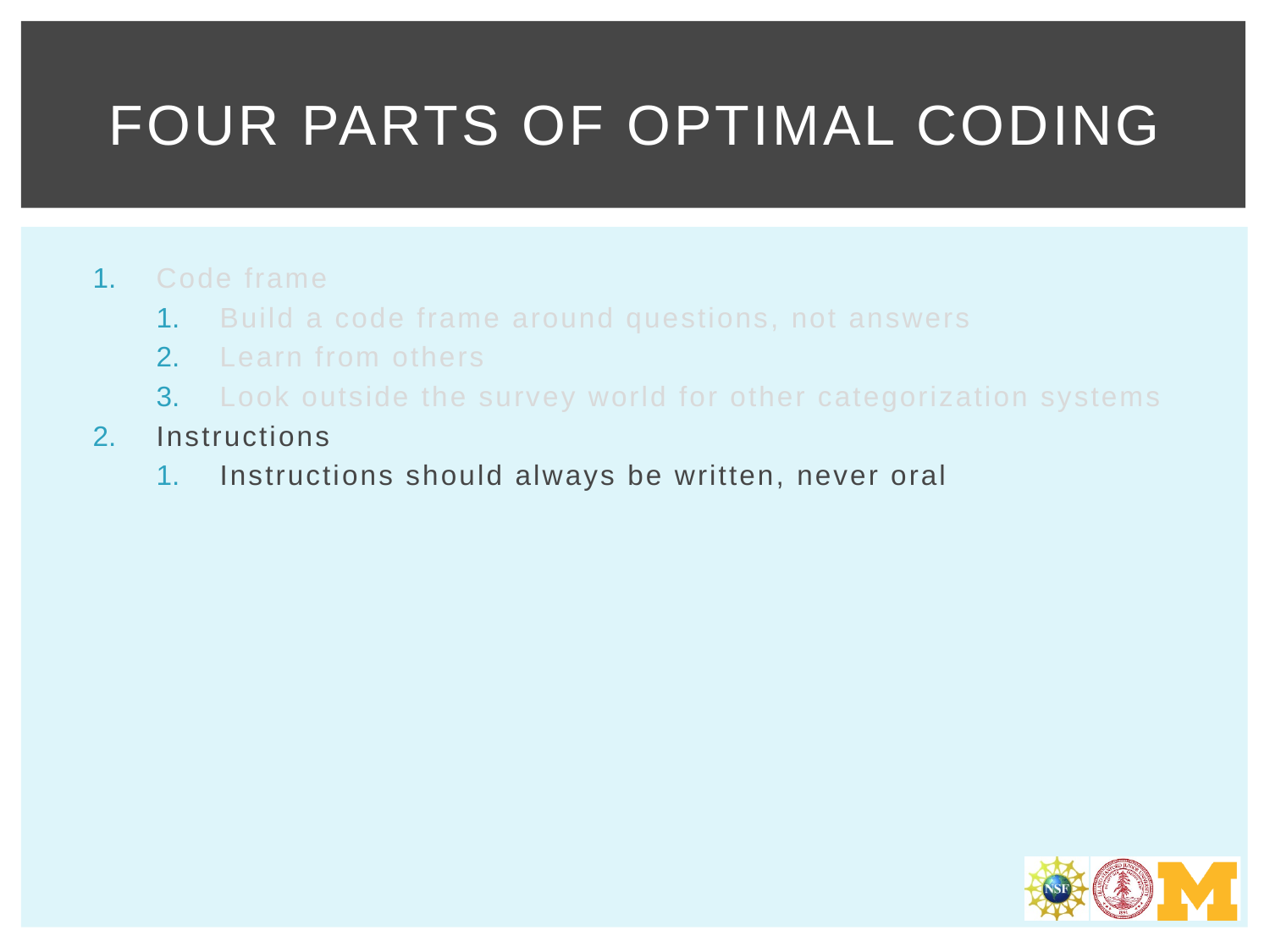

# four parts of optimal coding
Code frame
Build a code frame around questions, not answers
Learn from others
Look outside the survey world for other categorization systems
Instructions
Instructions should always be written, never oral